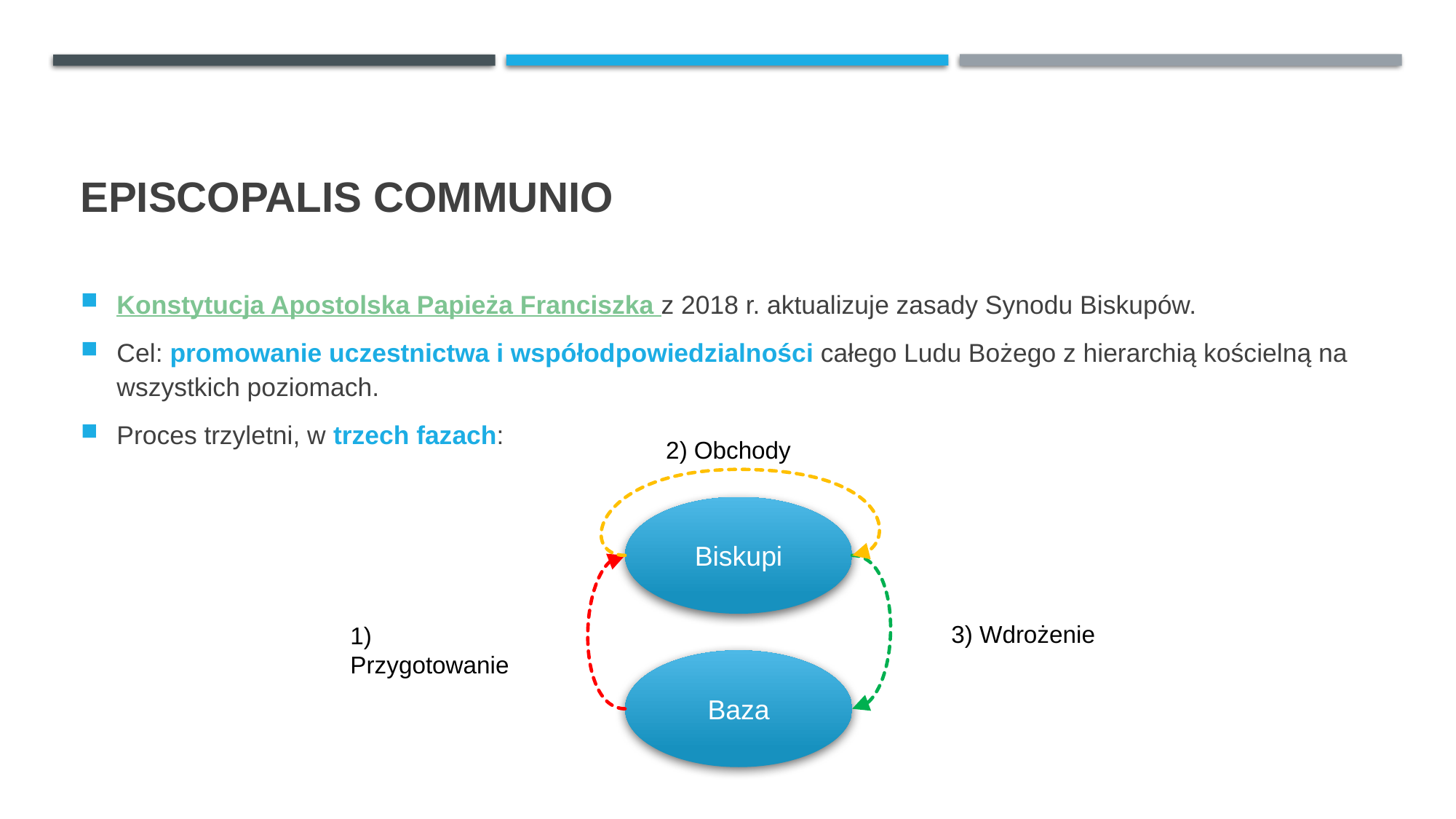

# Episcopalis Communio
Konstytucja Apostolska Papieża Franciszka z 2018 r. aktualizuje zasady Synodu Biskupów.
Cel: promowanie uczestnictwa i współodpowiedzialności całego Ludu Bożego z hierarchią kościelną na wszystkich poziomach.
Proces trzyletni, w trzech fazach:
2) Obchody
Biskupi
3) Wdrożenie
1) Przygotowanie
Baza